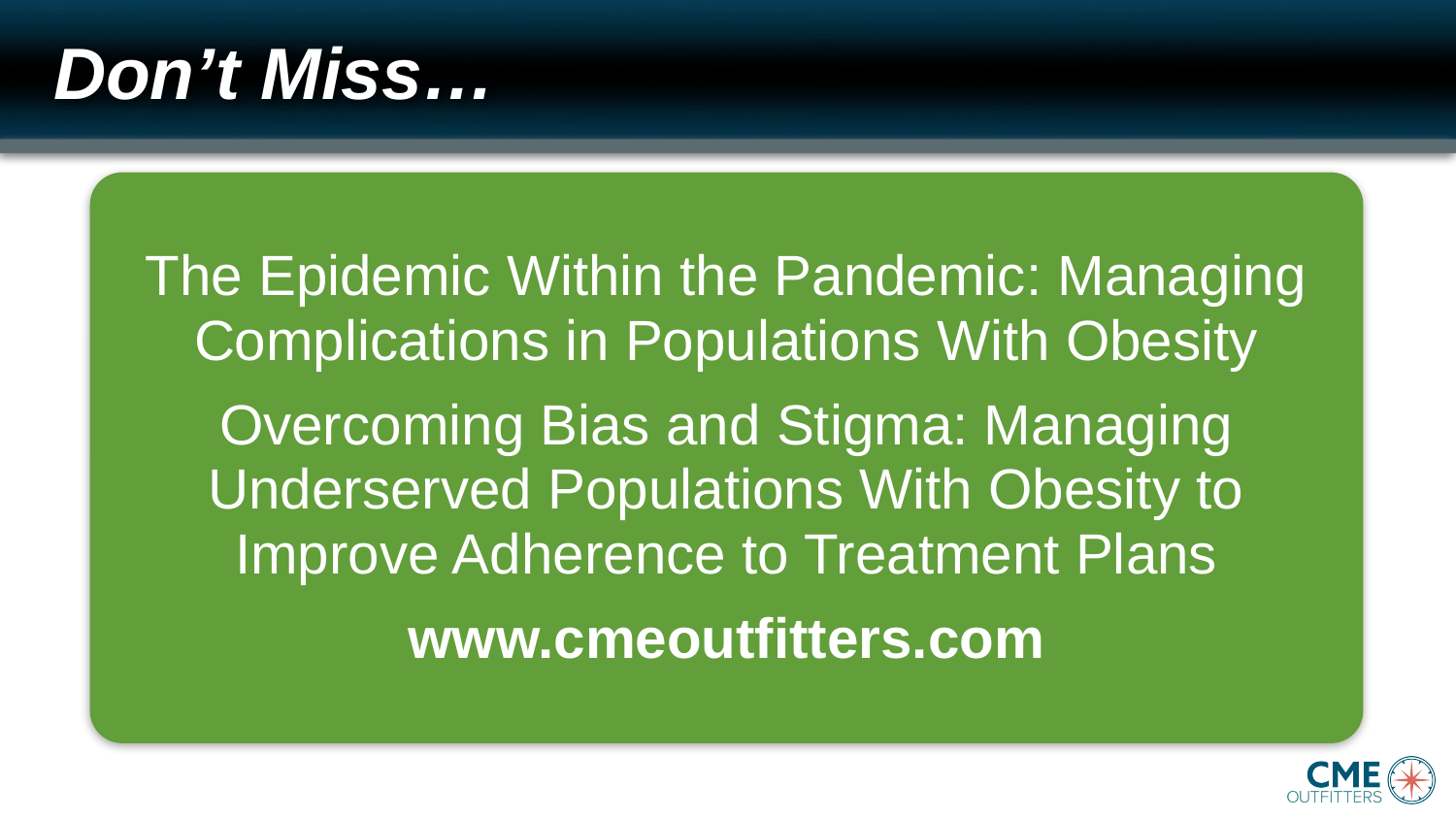

# Don’t Miss…
The Epidemic Within the Pandemic: Managing Complications in Populations With Obesity
Overcoming Bias and Stigma: Managing Underserved Populations With Obesity to Improve Adherence to Treatment Plans
www.cmeoutfitters.com